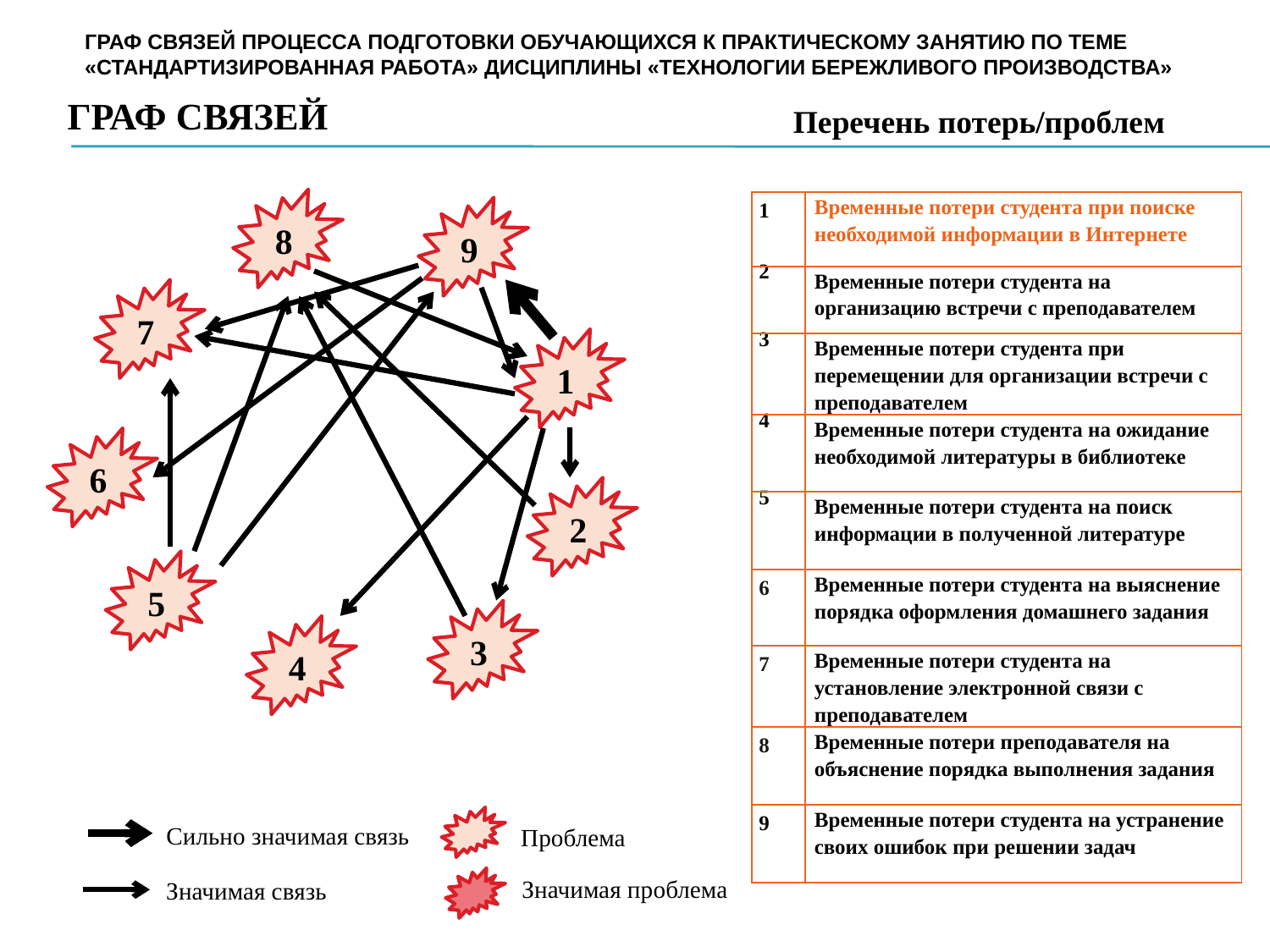

Граф связей процесса подготовки обучающихся к практическому занятию по теме «стандартизированная работа» дисциплины «технологии бережливого производства»
# Граф связей
Перечень потерь/проблем
8
| 1 | Временные потери студента при поиске необходимой информации в Интернете |
| --- | --- |
| 2 | Временные потери студента на организацию встречи с преподавателем |
| 3 | Временные потери студента при перемещении для организации встречи с преподавателем |
| 4 | Временные потери студента на ожидание необходимой литературы в библиотеке |
| 5 | Временные потери студента на поиск информации в полученной литературе |
| 6 | Временные потери студента на выяснение порядка оформления домашнего задания |
| 7 | Временные потери студента на установление электронной связи с преподавателем |
| 8 | Временные потери преподавателя на объяснение порядка выполнения задания |
| 9 | Временные потери студента на устранение своих ошибок при решении задач |
9
7
1
6
2
5
3
4

Сильно значимая связь
Проблема
Значимая проблема

Значимая связь